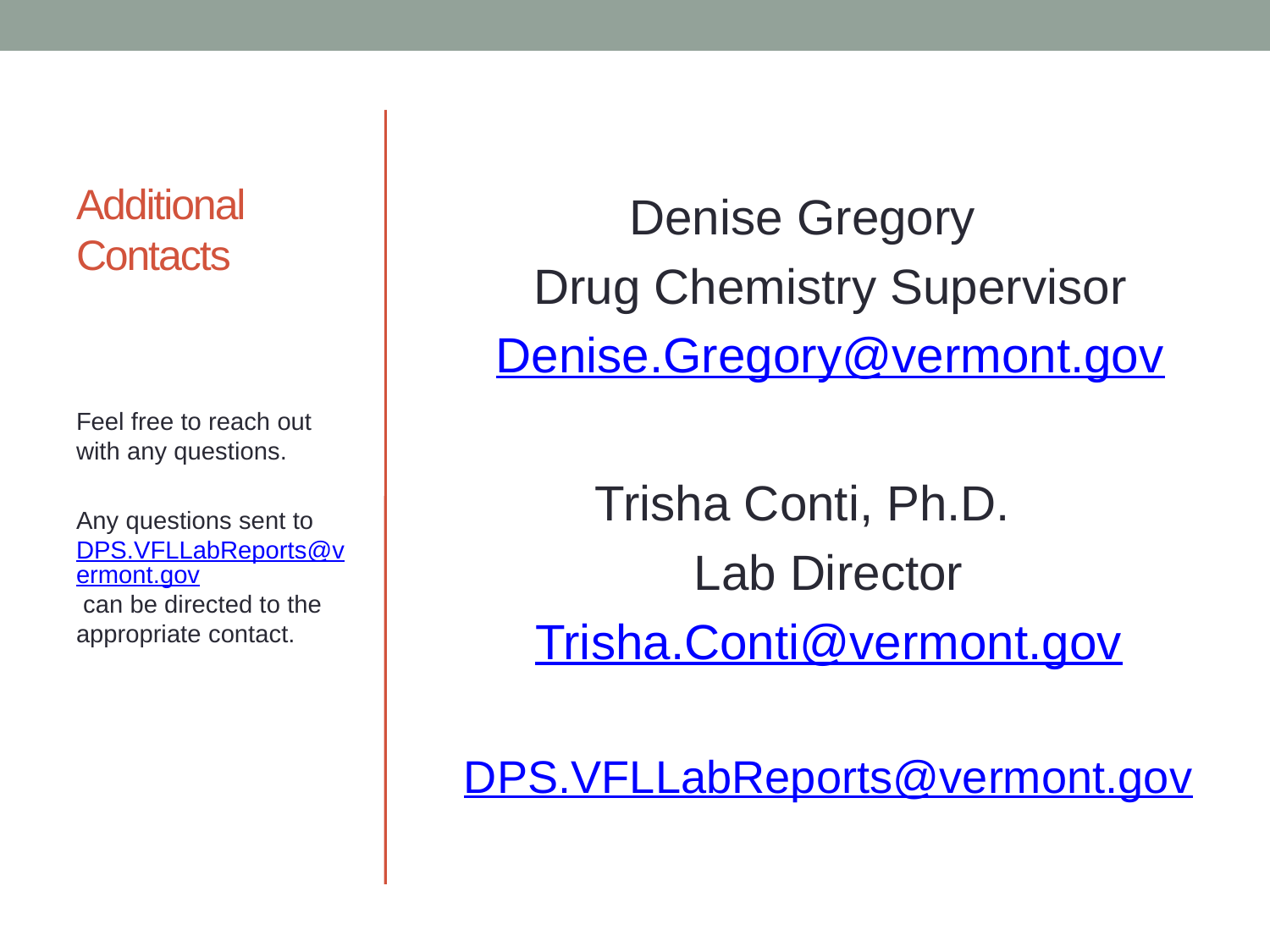

# Additional Contacts

Denise Gregory
   Drug Chemistry Supervisor
   Denise.Gregory@vermont.gov

Trisha Conti, Ph.D.
Lab Director
Trisha.Conti@vermont.gov

DPS.VFLLabReports@vermont.gov

Feel free to reach out with any questions.

Any questions sent to DPS.VFLLabReports@vermont.gov can be directed to the appropriate contact.